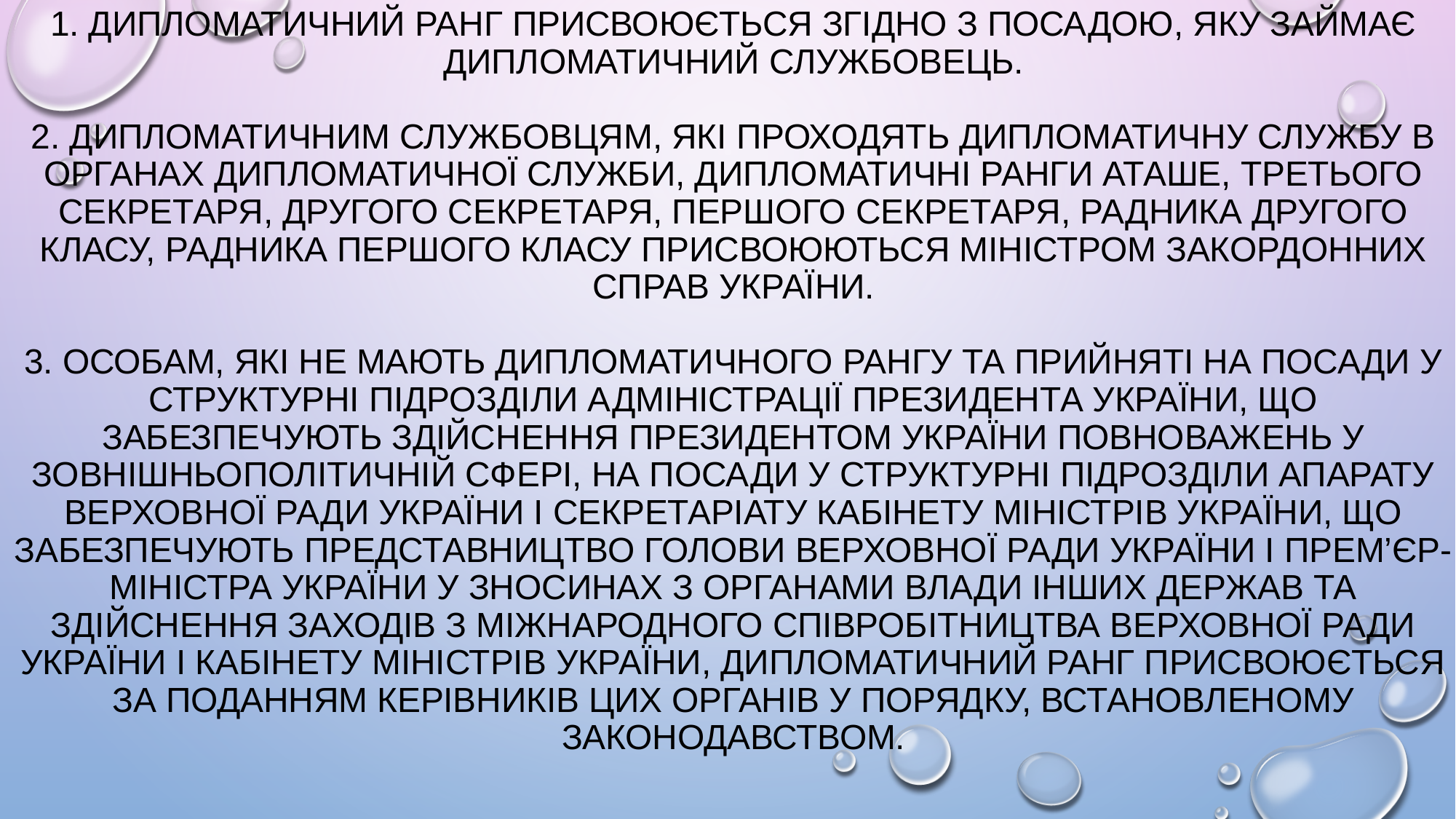

# 1. Дипломатичний ранг присвоюється згідно з посадою, яку займає дипломатичний службовець. 2. Дипломатичним службовцям, які проходять дипломатичну службу в органах дипломатичної служби, дипломатичні ранги аташе, третього секретаря, другого секретаря, першого секретаря, радника другого класу, радника першого класу присвоюються Міністром закордонних справ України. 3. Особам, які не мають дипломатичного рангу та прийняті на посади у структурні підрозділи Адміністрації Президента України, що забезпечують здійснення Президентом України повноважень у зовнішньополітичній сфері, на посади у структурні підрозділи Апарату Верховної Ради України і Секретаріату Кабінету Міністрів України, що забезпечують представництво Голови Верховної Ради України і Прем’єр-міністра України у зносинах з органами влади інших держав та здійснення заходів з міжнародного співробітництва Верховної Ради України і Кабінету Міністрів України, дипломатичний ранг присвоюється за поданням керівників цих органів у порядку, встановленому законодавством.